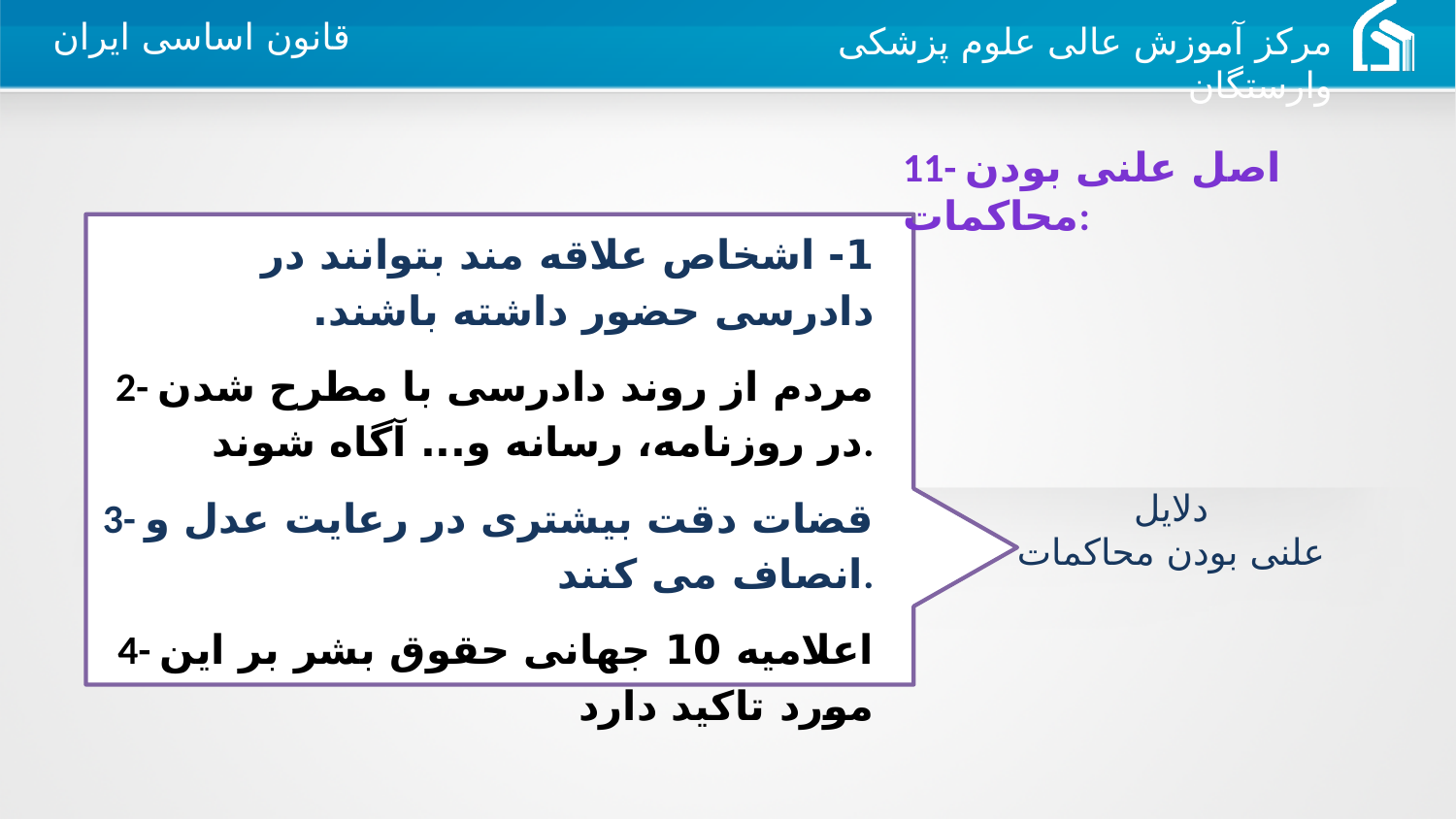

11- اصل علنی بودن محاکمات:
1- اشخاص علاقه مند بتوانند در دادرسی حضور داشته باشند.
2- مردم از روند دادرسی با مطرح شدن در روزنامه، رسانه و... آگاه شوند.
3- قضات دقت بیشتری در رعایت عدل و انصاف می کنند.
4- اعلامیه 10 جهانی حقوق بشر بر این مورد تاکید دارد
دلایل
علنی بودن محاکمات